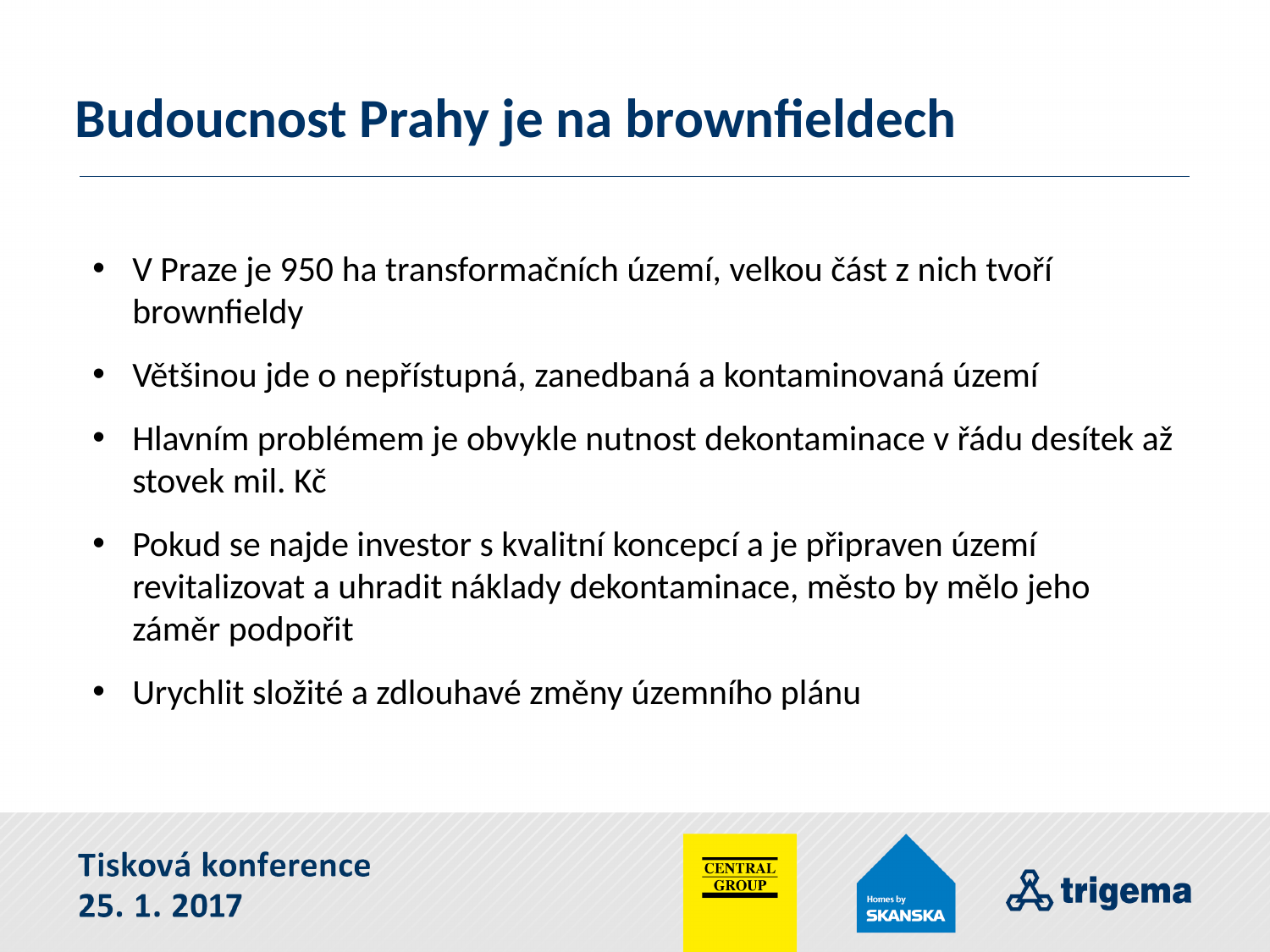

Budoucnost Prahy je na brownfieldech
V Praze je 950 ha transformačních území, velkou část z nich tvoří brownfieldy
Většinou jde o nepřístupná, zanedbaná a kontaminovaná území
Hlavním problémem je obvykle nutnost dekontaminace v řádu desítek až stovek mil. Kč
Pokud se najde investor s kvalitní koncepcí a je připraven území revitalizovat a uhradit náklady dekontaminace, město by mělo jeho záměr podpořit
Urychlit složité a zdlouhavé změny územního plánu